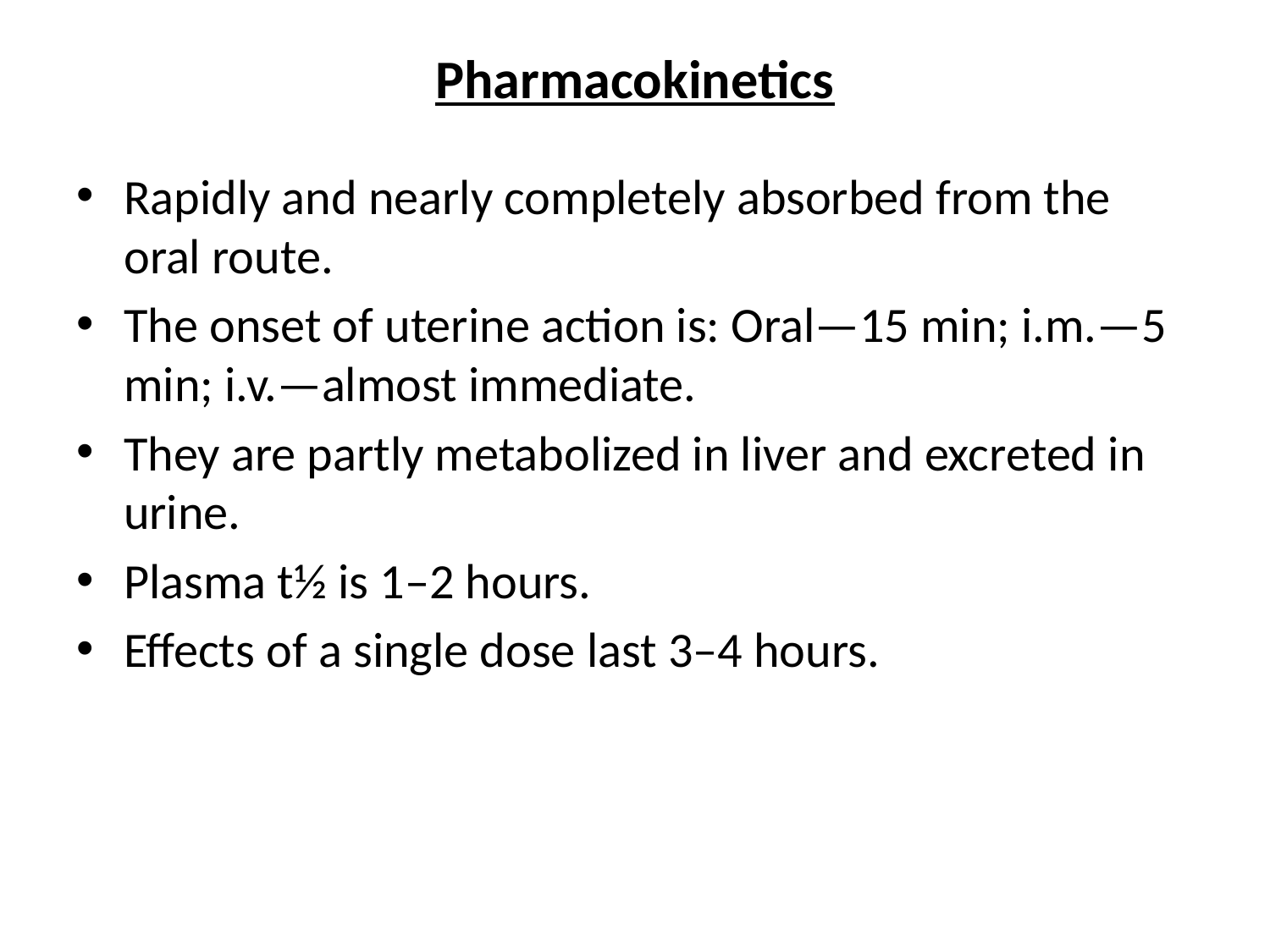

# Pharmacokinetics
Rapidly and nearly completely absorbed from the oral route.
The onset of uterine action is: Oral—15 min; i.m.—5 min; i.v.—almost immediate.
They are partly metabolized in liver and excreted in urine.
Plasma t½ is 1–2 hours.
Effects of a single dose last 3–4 hours.